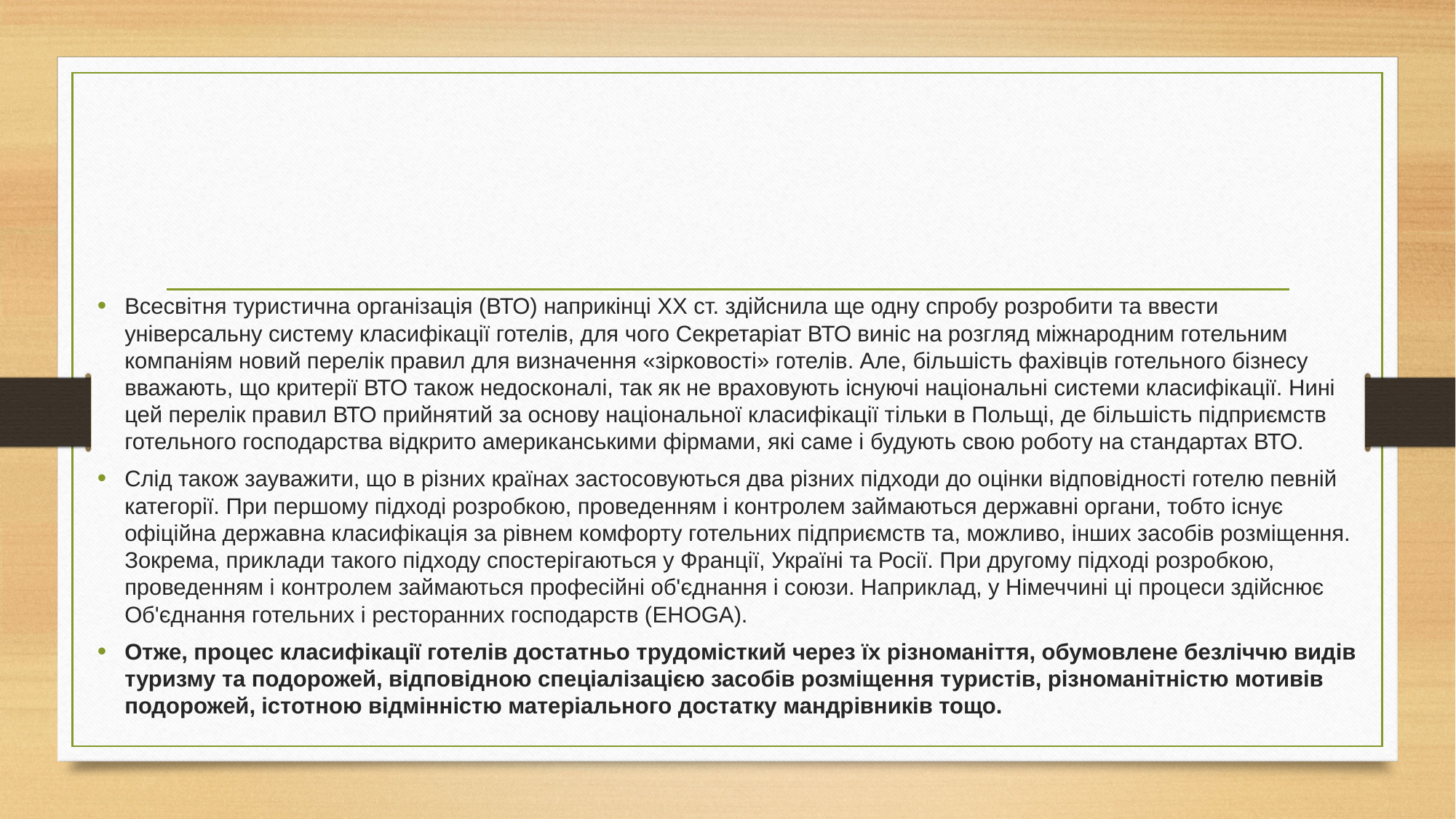

#
Всесвітня туристична організація (ВТО) наприкінці ХХ ст. здійснила ще одну спробу розробити та ввести універсальну систему класифікації готелів, для чого Секретаріат ВТО виніс на розгляд міжнародним готельним компаніям новий перелік правил для визначення «зірковості» готелів. Але, більшість фахівців готельного бізнесу вважають, що критерії ВТО також недосконалі, так як не враховують існуючі національні системи класифікації. Нині цей перелік правил ВТО прийнятий за основу національної класифікації тільки в Польщі, де більшість підприємств готельного господарства відкрито американськими фірмами, які саме і будують свою роботу на стандартах ВТО.
Слід також зауважити, що в різних країнах застосовуються два різних підходи до оцінки відповідності готелю певній категорії. При першому підході розробкою, проведенням і контролем займаються державні органи, тобто існує офіційна державна класифікація за рівнем комфорту готельних підприємств та, можливо, інших засобів розміщення. Зокрема, приклади такого підходу спостерігаються у Франції, Україні та Росії. При другому підході розробкою, проведенням і контролем займаються професійні об'єднання і союзи. Наприклад, у Німеччині ці процеси здійснює Об'єднання готельних і ресторанних господарств (EHOGA).
Отже, процес класифікації готелів достатньо трудомісткий через їх різноманіття, обумовлене безліччю видів туризму та подорожей, відповідною спеціалізацією засобів розміщення туристів, різноманітністю мотивів подорожей, істотною відмінністю матеріального достатку мандрівників тощо.